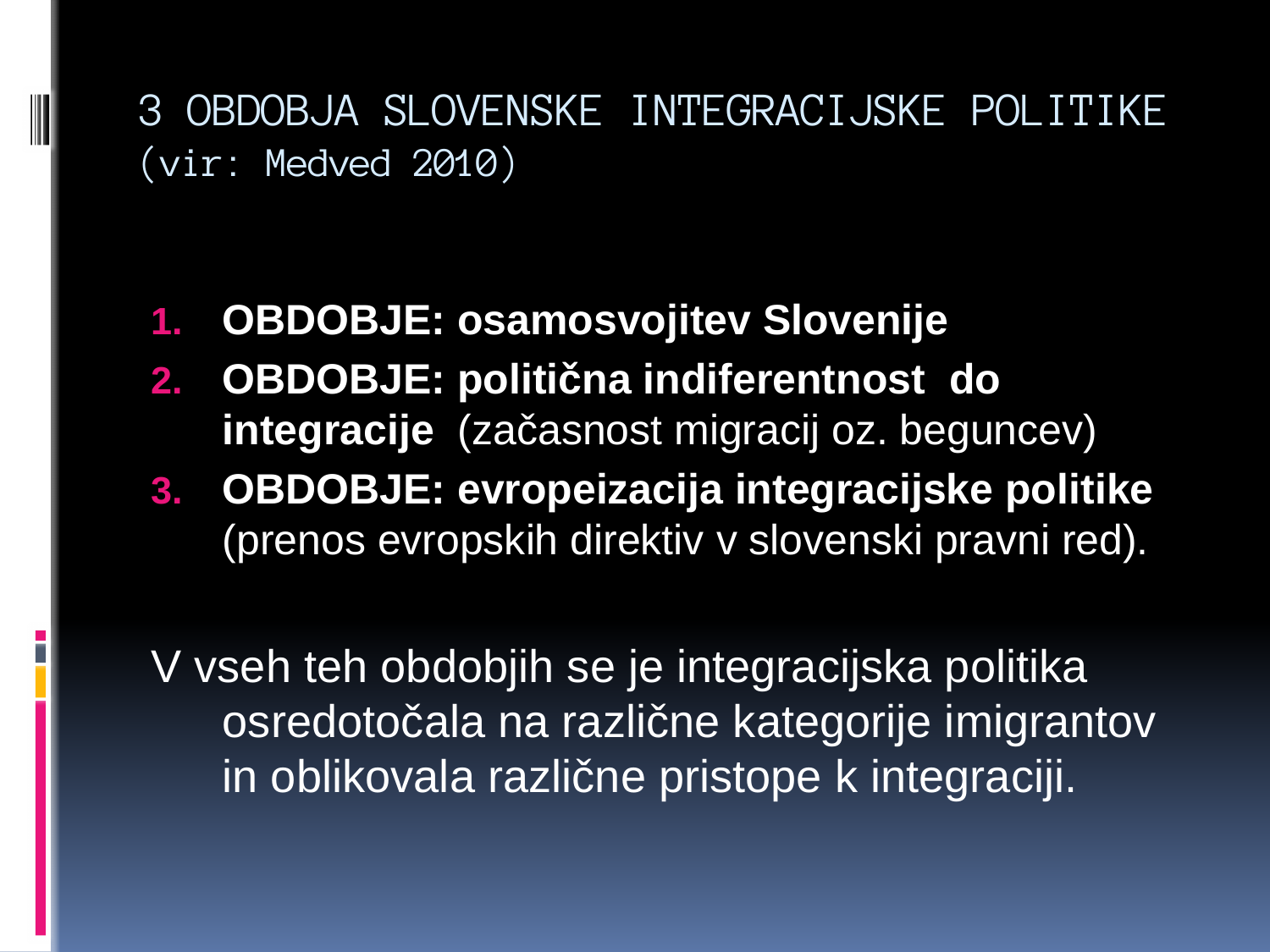

# 3 OBDOBJA SLOVENSKE INTEGRACIJSKE POLITIKE (vir: Medved 2010)
OBDOBJE: osamosvojitev Slovenije
OBDOBJE: politična indiferentnost  do integracije  (začasnost migracij oz. beguncev)
OBDOBJE: evropeizacija integracijske politike (prenos evropskih direktiv v slovenski pravni red).

V vseh teh obdobjih se je integracijska politika osredotočala na različne kategorije imigrantov in oblikovala različne pristope k integraciji.